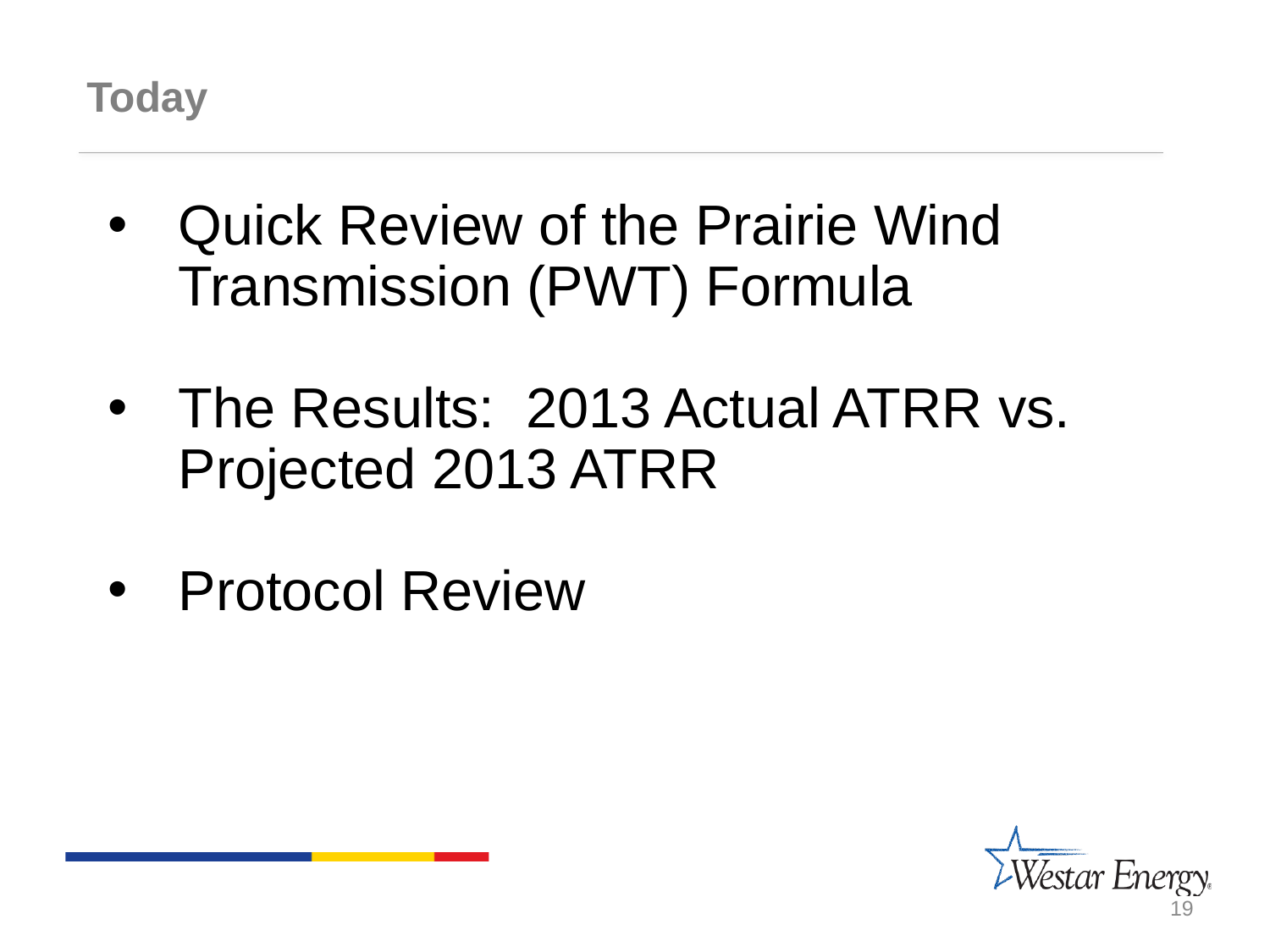

Today
Quick Review of the Prairie Wind Transmission (PWT) Formula

The Results:  2013 Actual ATRR vs. Projected 2013 ATRR

Protocol Review
19